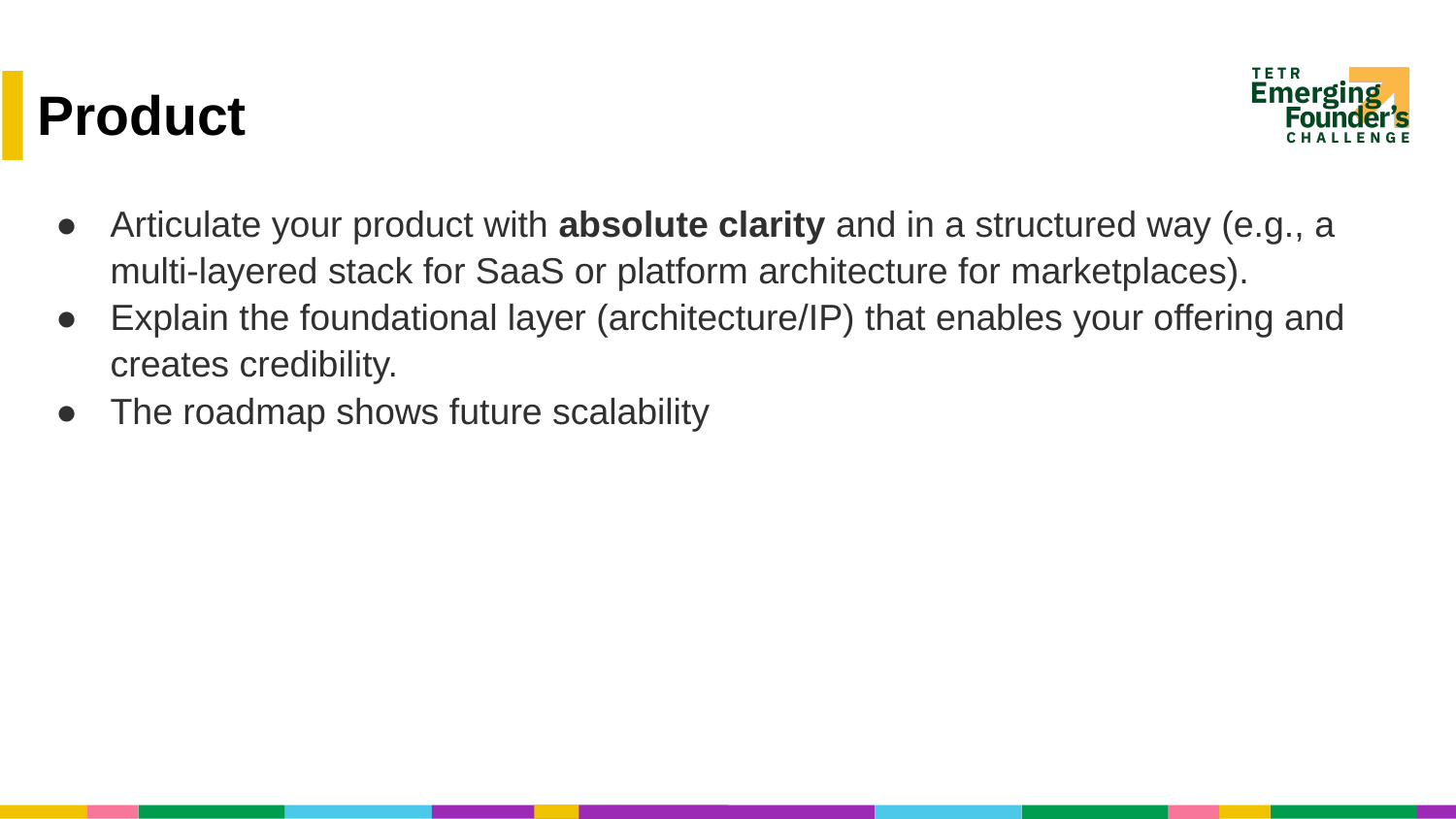

# Product
Articulate your product with absolute clarity and in a structured way (e.g., a multi-layered stack for SaaS or platform architecture for marketplaces).
Explain the foundational layer (architecture/IP) that enables your offering and creates credibility.
The roadmap shows future scalability